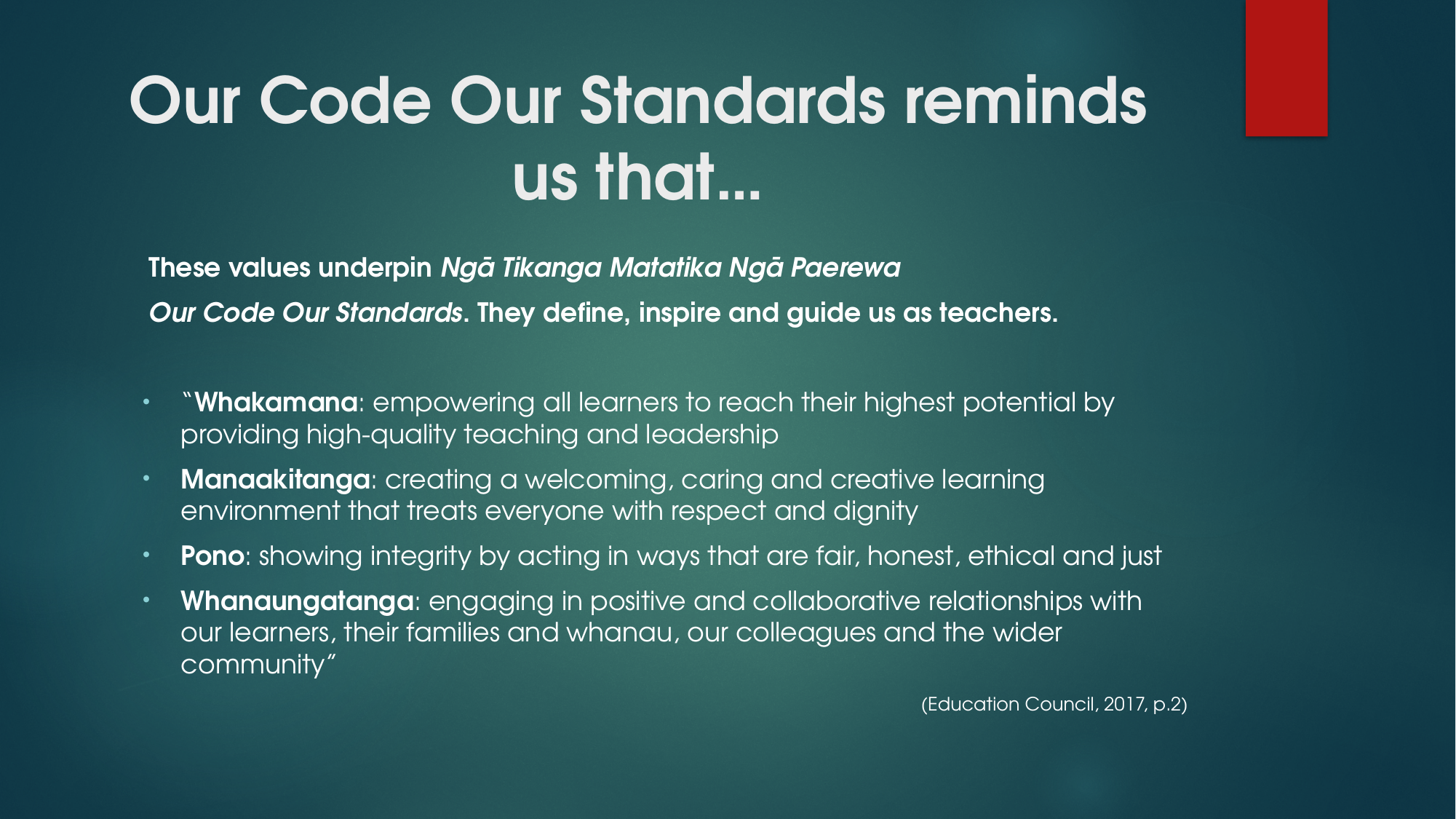

# Our Code Our Standards reminds us that…
These values underpin Ngā Tikanga Matatika Ngā Paerewa
Our Code Our Standards. They define, inspire and guide us as teachers.

“Whakamana: empowering all learners to reach their highest potential by providing high-quality teaching and leadership
Manaakitanga: creating a welcoming, caring and creative learning environment that treats everyone with respect and dignity
Pono: showing integrity by acting in ways that are fair, honest, ethical and just
Whanaungatanga: engaging in positive and collaborative relationships with our learners, their families and whanau, our colleagues and the wider community”
(Education Council, 2017, p.2)